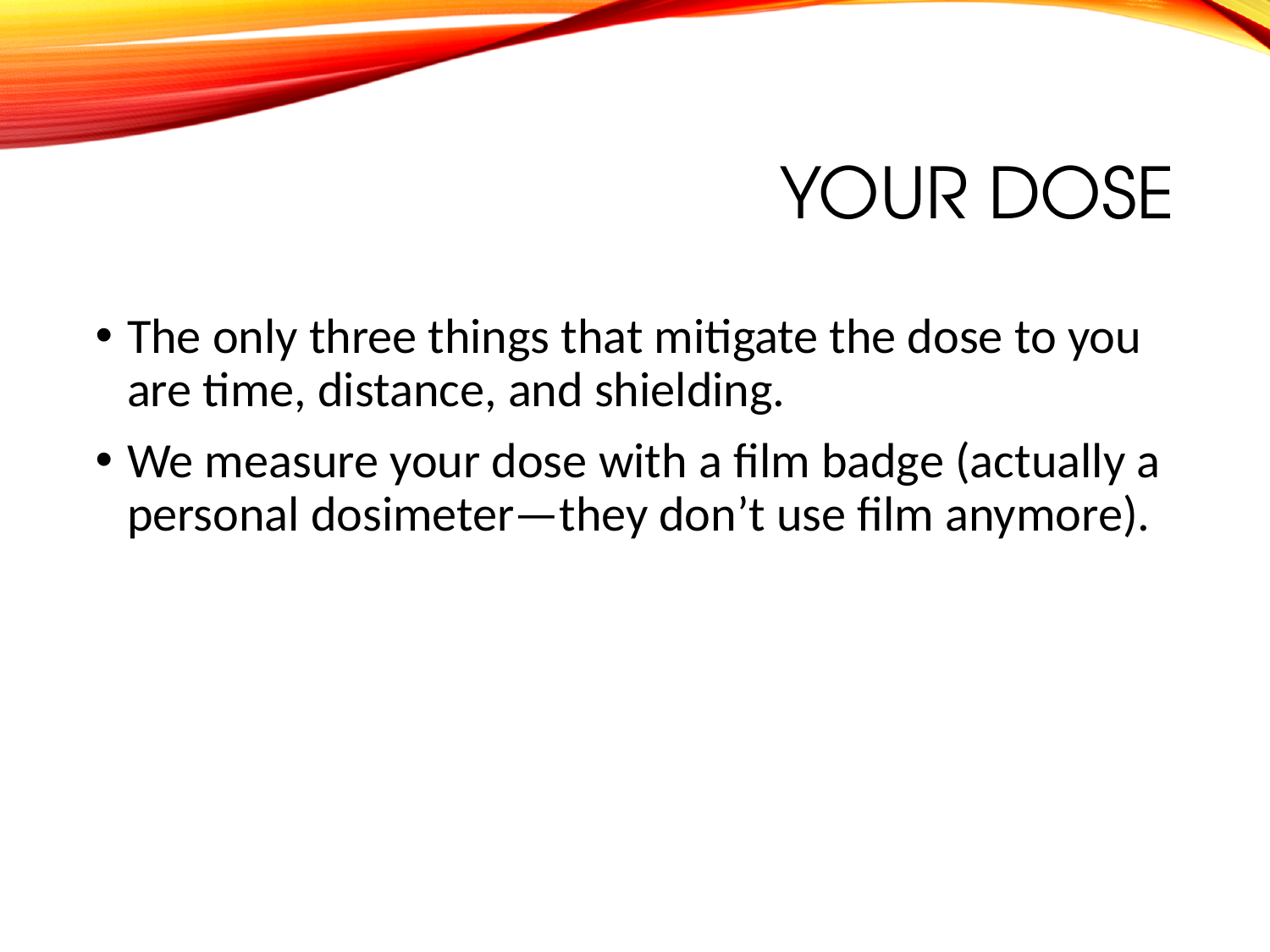

# Your Dose
The only three things that mitigate the dose to you are time, distance, and shielding.
We measure your dose with a film badge (actually a personal dosimeter—they don’t use film anymore).